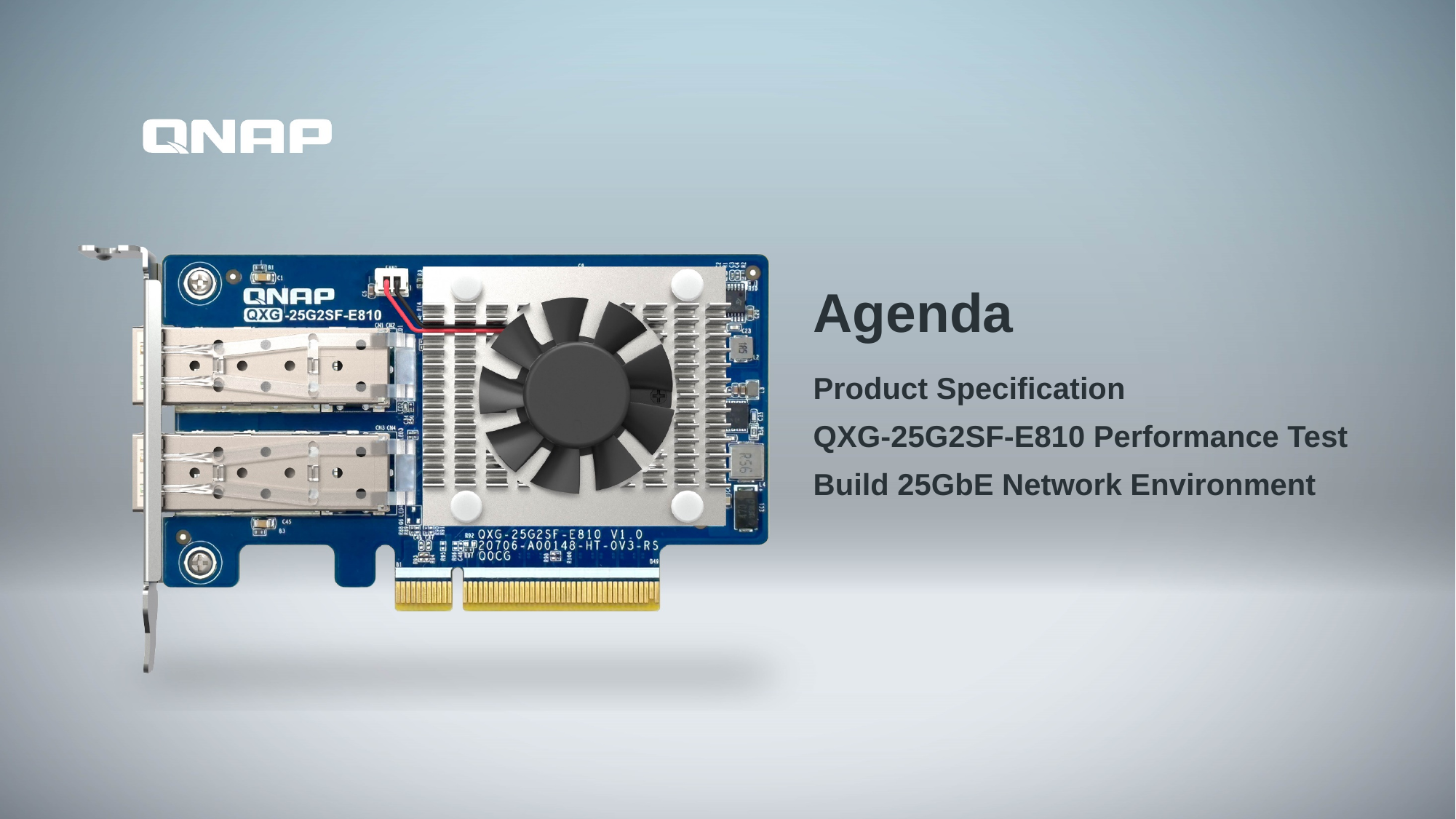

Agenda
Product Specification
QXG-25G2SF-E810 Performance Test
Build 25GbE Network Environment